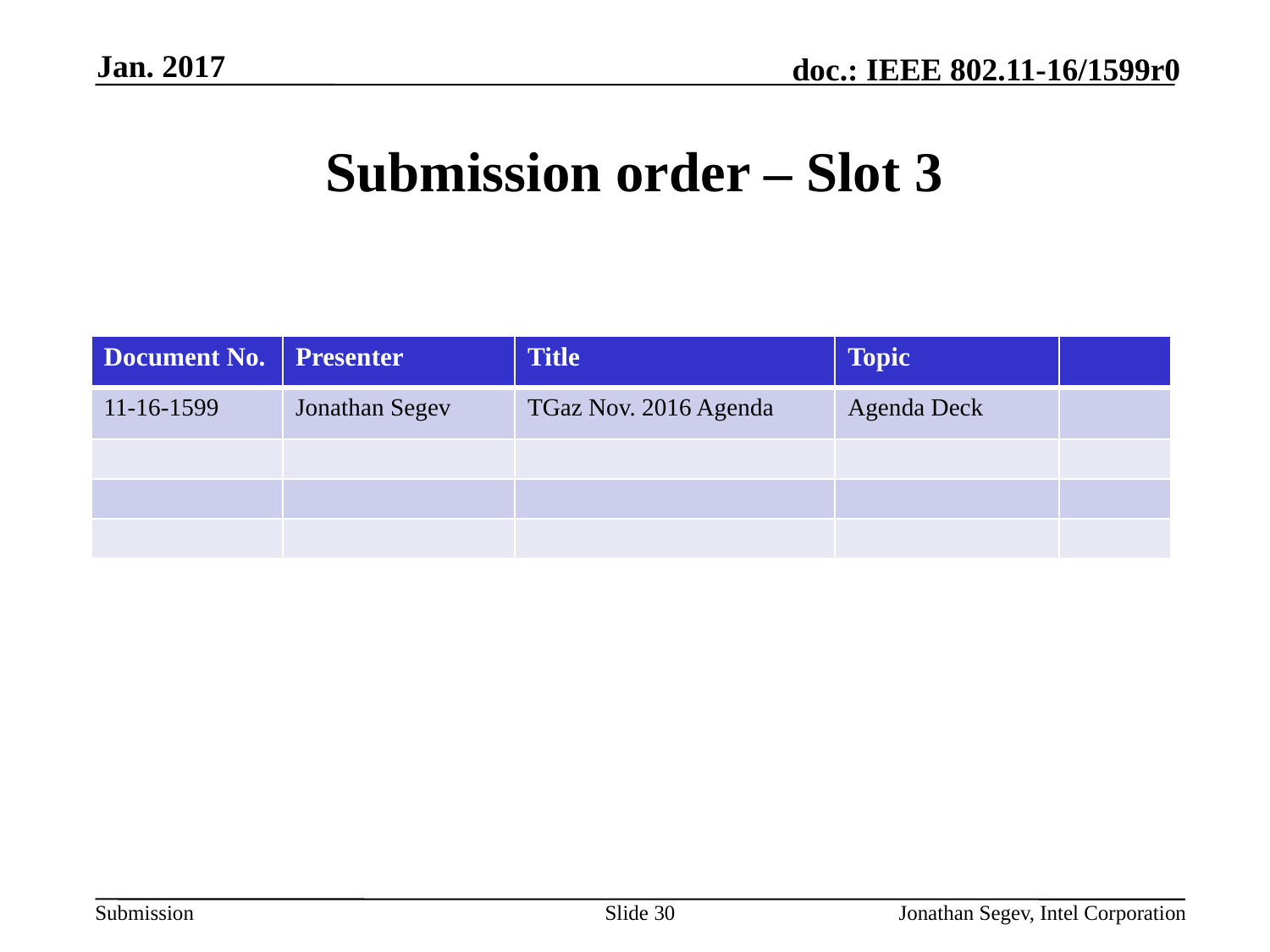

Jan. 2017
# Submission order – Slot 3

| Document No. | Presenter | Title | Topic |  |
| --- | --- | --- | --- | --- |
| 11-16-1599 | Jonathan Segev | TGaz Nov. 2016 Agenda | Agenda Deck |  |
|  |  |  |  |  |
|  |  |  |  |  |
|  |  |  |  |  |
Slide 30
Jonathan Segev, Intel Corporation